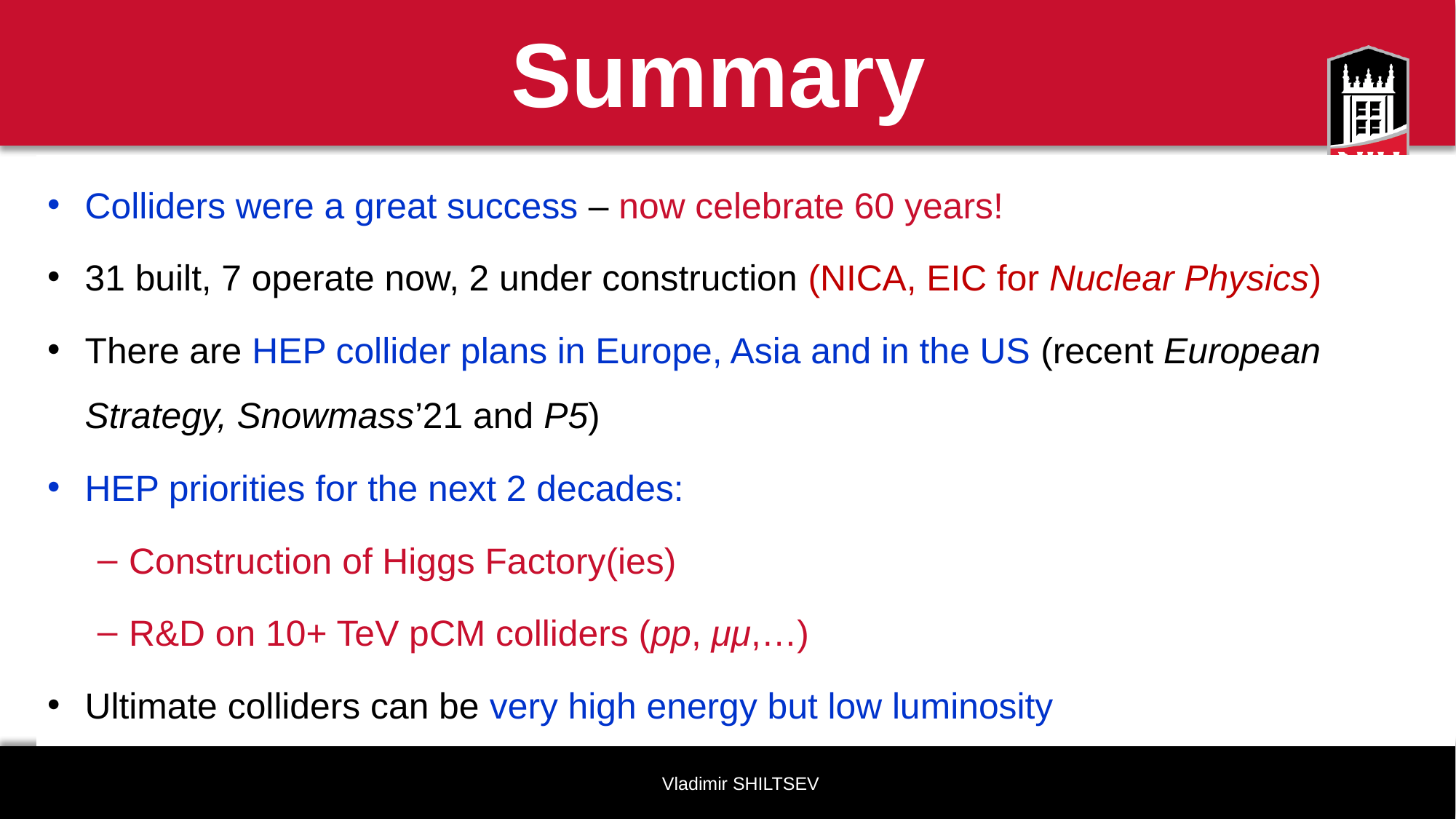

# Summary
Colliders were a great success – now celebrate 60 years!
31 built, 7 operate now, 2 under construction (NICA, EIC for Nuclear Physics)
There are HEP collider plans in Europe, Asia and in the US (recent European Strategy, Snowmass’21 and P5)
HEP priorities for the next 2 decades:
Construction of Higgs Factory(ies)
R&D on 10+ TeV pCM colliders (pp, μμ,…)
Ultimate colliders can be very high energy but low luminosity